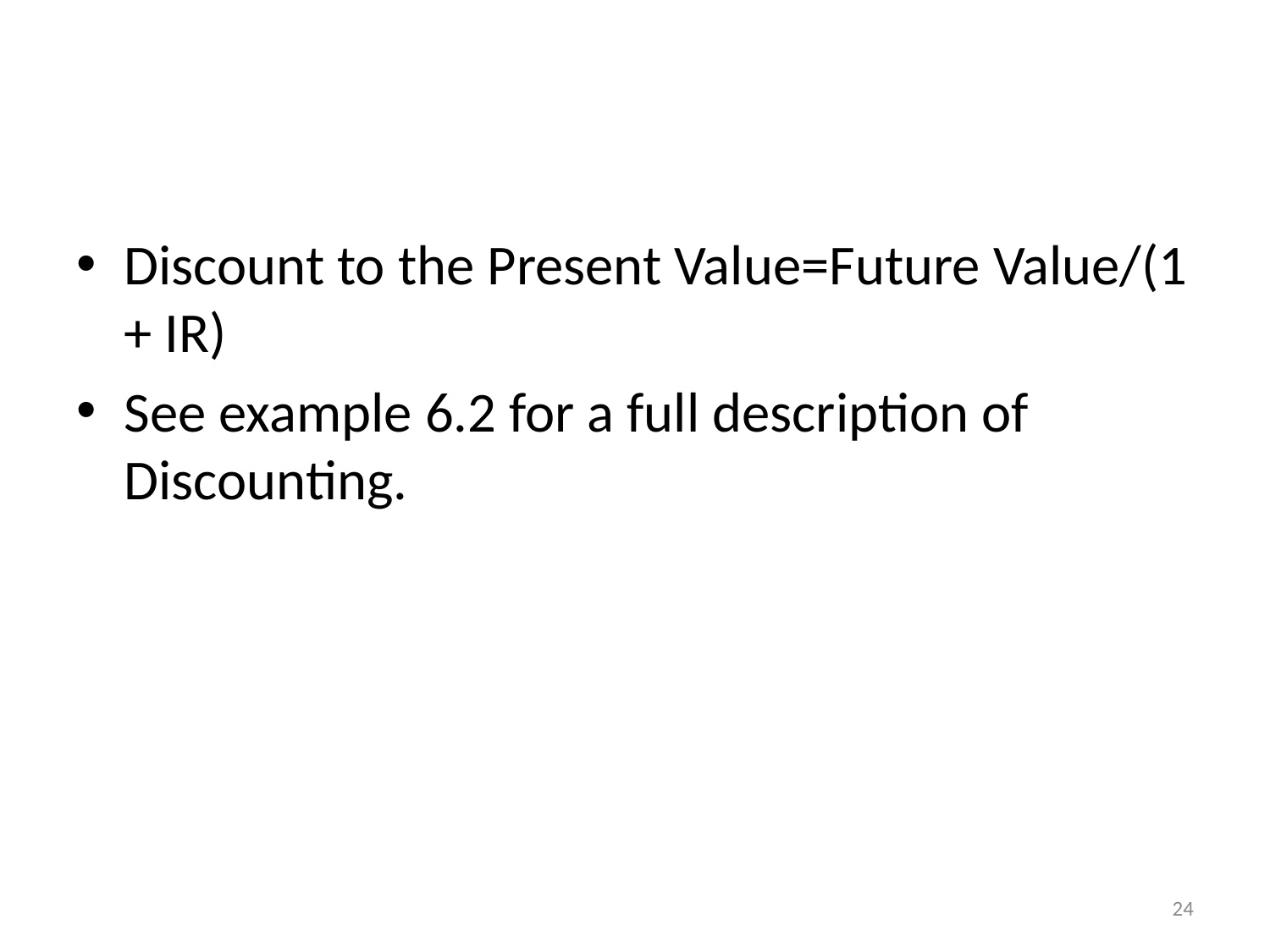

#
Discount to the Present Value=Future Value/(1 + IR)
See example 6.2 for a full description of Discounting.
24